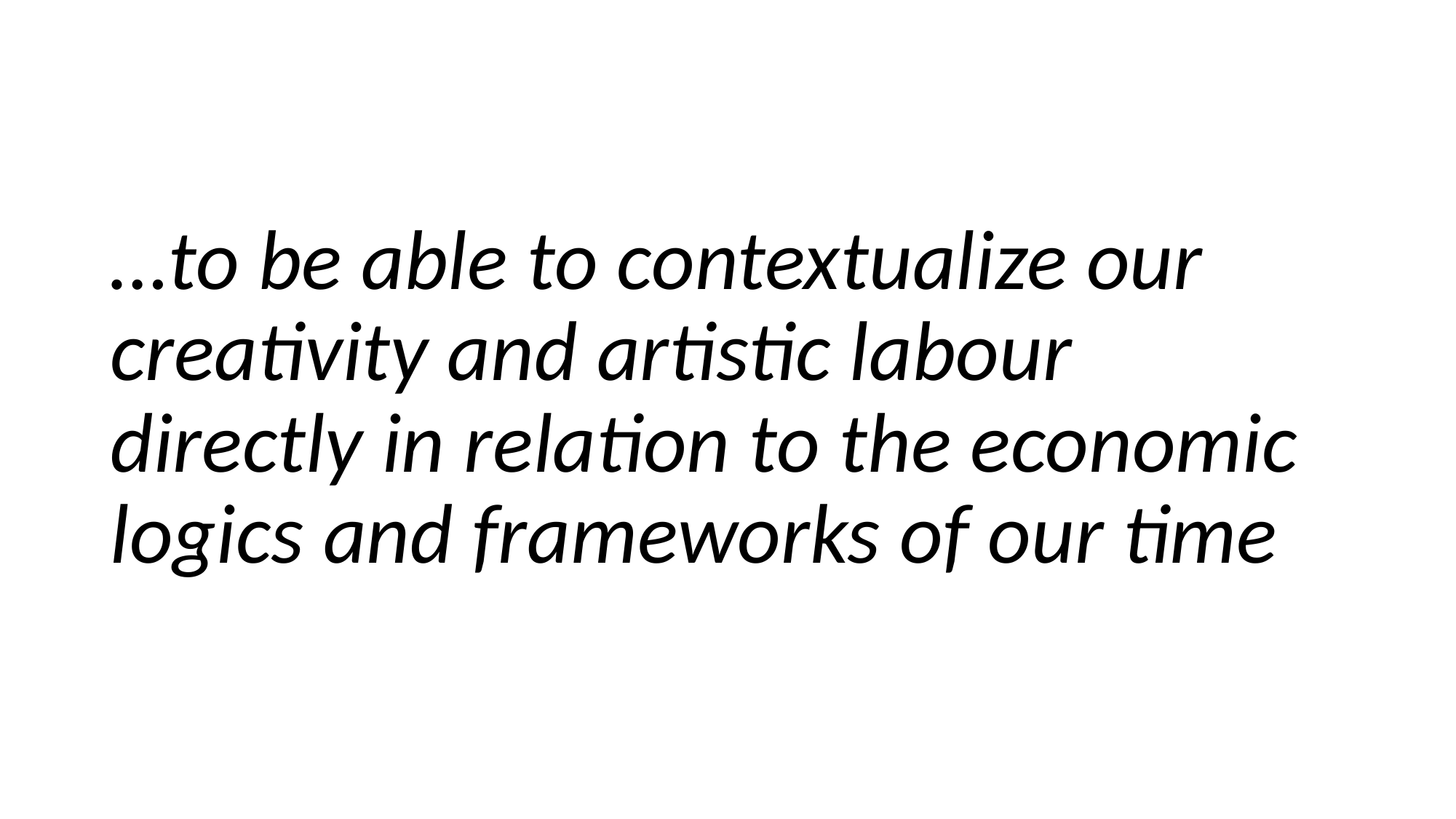

# …to be able to contextualize our creativity and artistic labour directly in relation to the economic logics and frameworks of our time